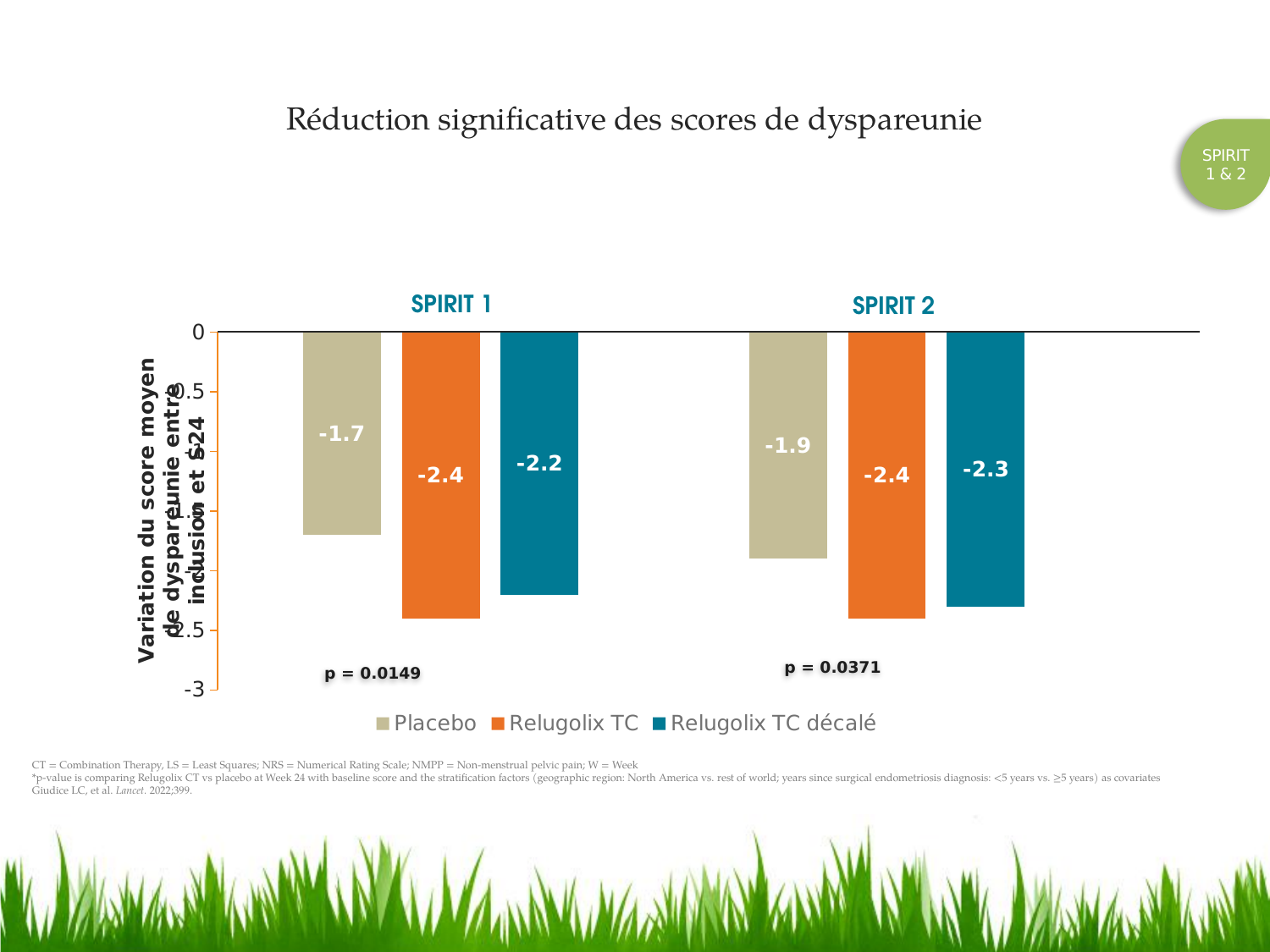

# Réduction significative des scores de dyspareunie
SPIRIT
1 & 2
SPIRIT 1
SPIRIT 2

### Chart

| Category | Placebo | Relugolix TC | Relugolix TC décalé |
|---|---|---|---|
| SPIRIT 1 | -1.7 | -2.4 | -2.2 |
| SPIRIT 2 | -1.9 | -2.4 | -2.3 |
 p = 0.0371
 p = 0.0149
CT = Combination Therapy, LS = Least Squares; NRS = Numerical Rating Scale; NMPP = Non-menstrual pelvic pain; W = Week
*p-value is comparing Relugolix CT vs placebo at Week 24 with baseline score and the stratification factors (geographic region: North America vs. rest of world; years since surgical endometriosis diagnosis: <5 years vs. ≥5 years) as covariates
Giudice LC, et al. Lancet. 2022;399.